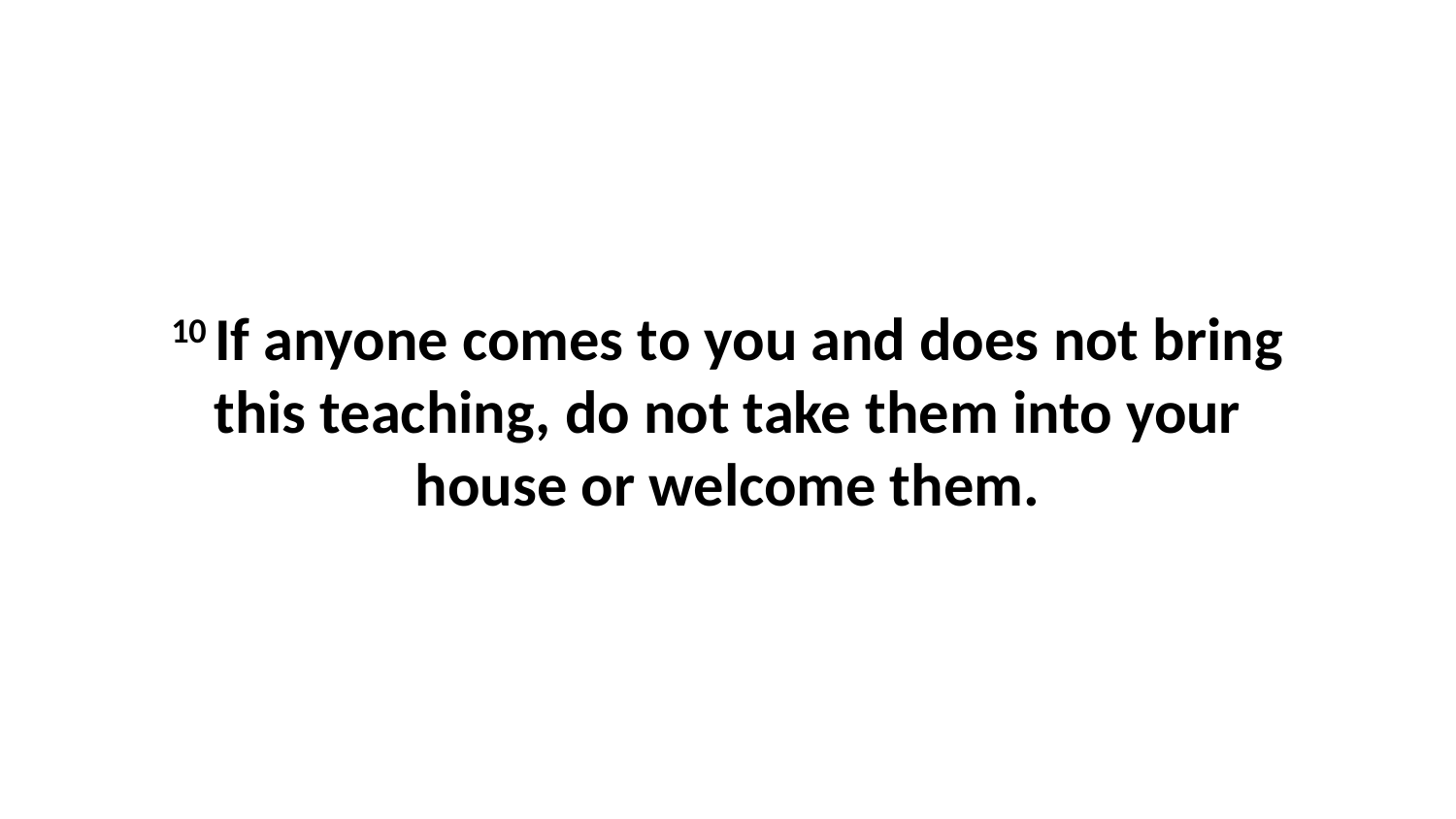

10 If anyone comes to you and does not bring this teaching, do not take them into your house or welcome them.